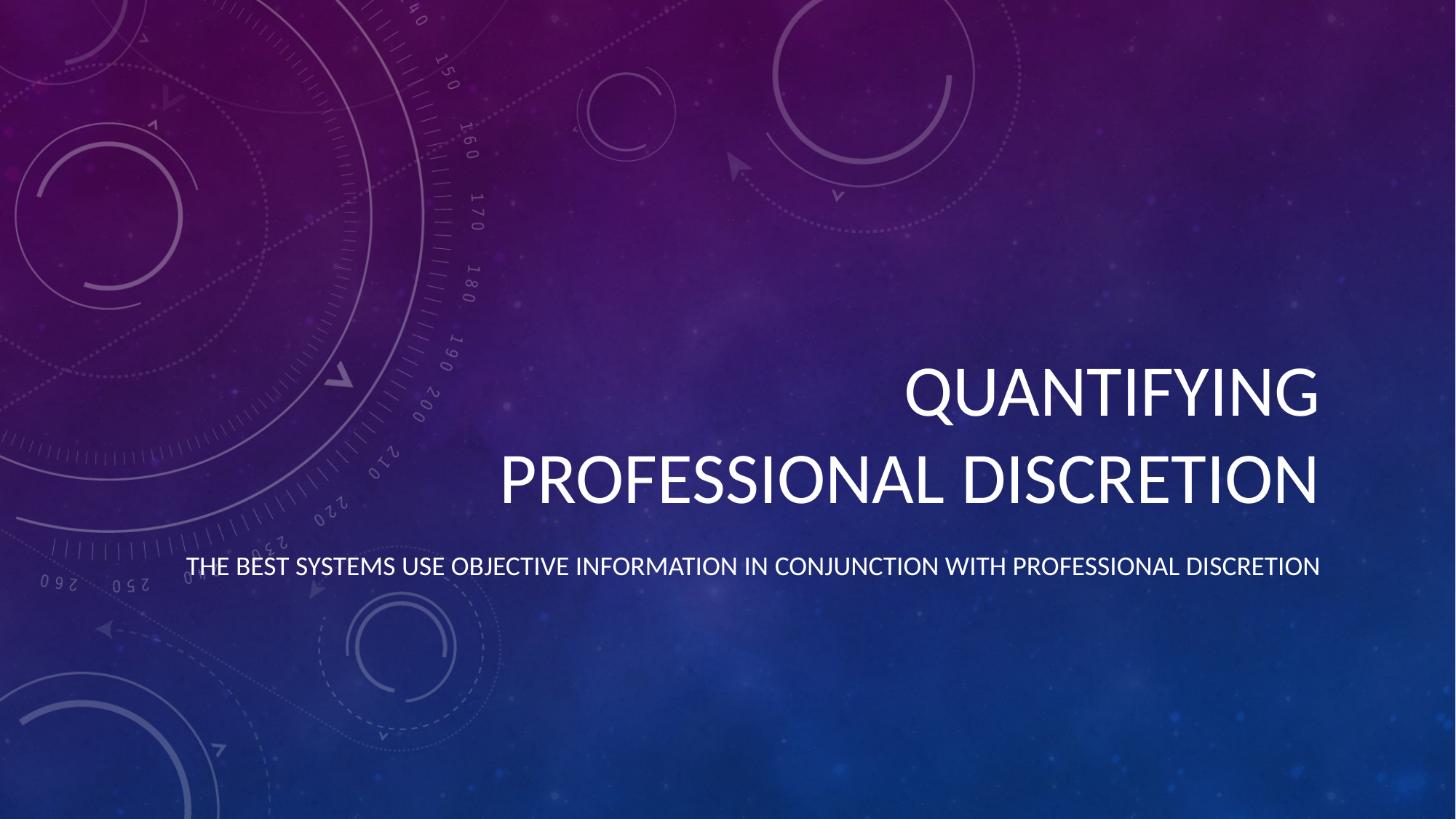

# Quantifying Professional Discretion
The best systems use objective information in conjunction with professional discretion